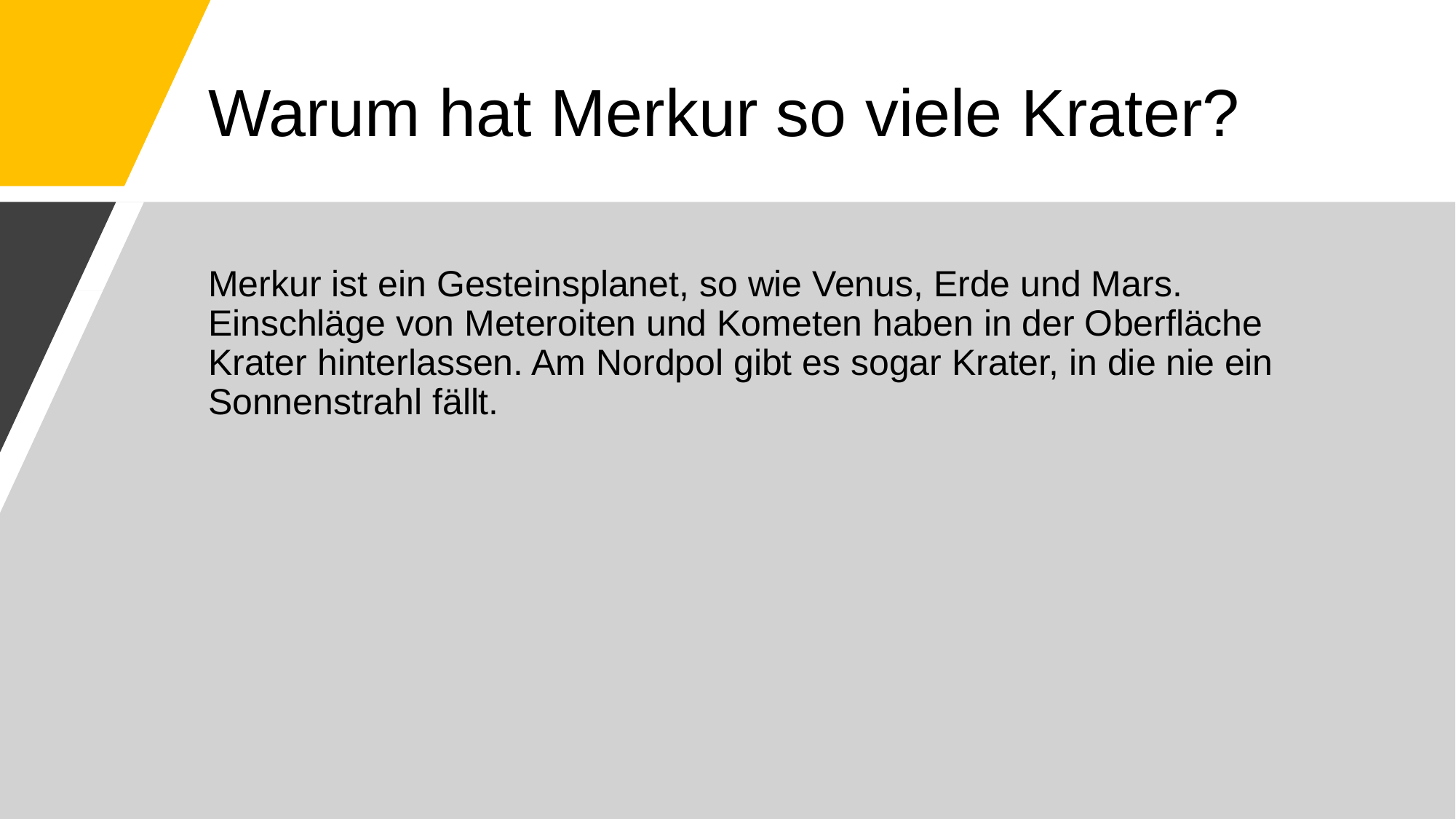

# Warum hat Merkur so viele Krater?

Merkur ist ein Gesteinsplanet, so wie Venus, Erde und Mars. Einschläge von Meteroiten und Kometen haben in der Oberfläche Krater hinterlassen. Am Nordpol gibt es sogar Krater, in die nie ein Sonnenstrahl fällt.